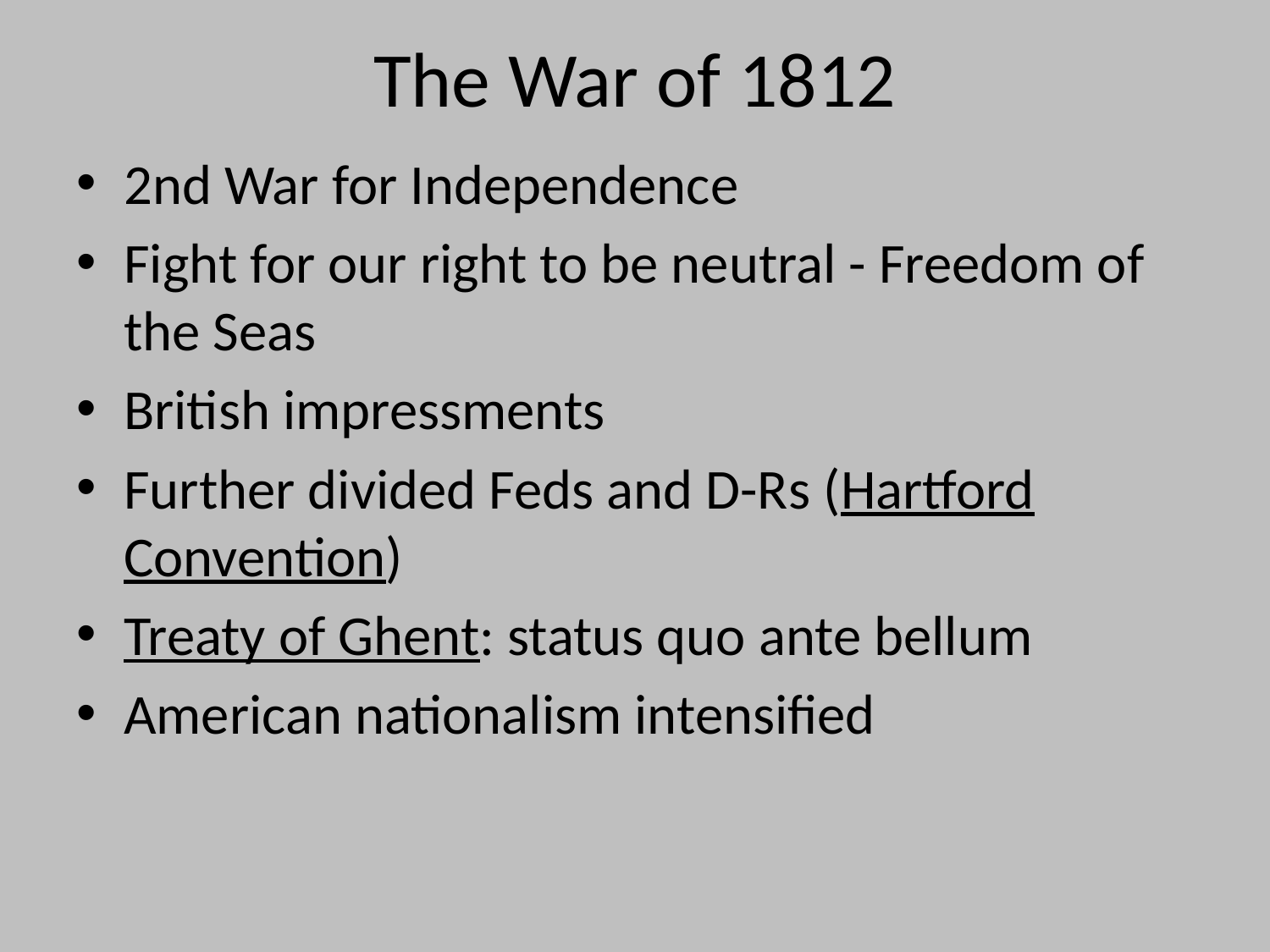

# The War of 1812
2nd War for Independence
Fight for our right to be neutral - Freedom of the Seas
British impressments
Further divided Feds and D-Rs (Hartford Convention)
Treaty of Ghent: status quo ante bellum
American nationalism intensified